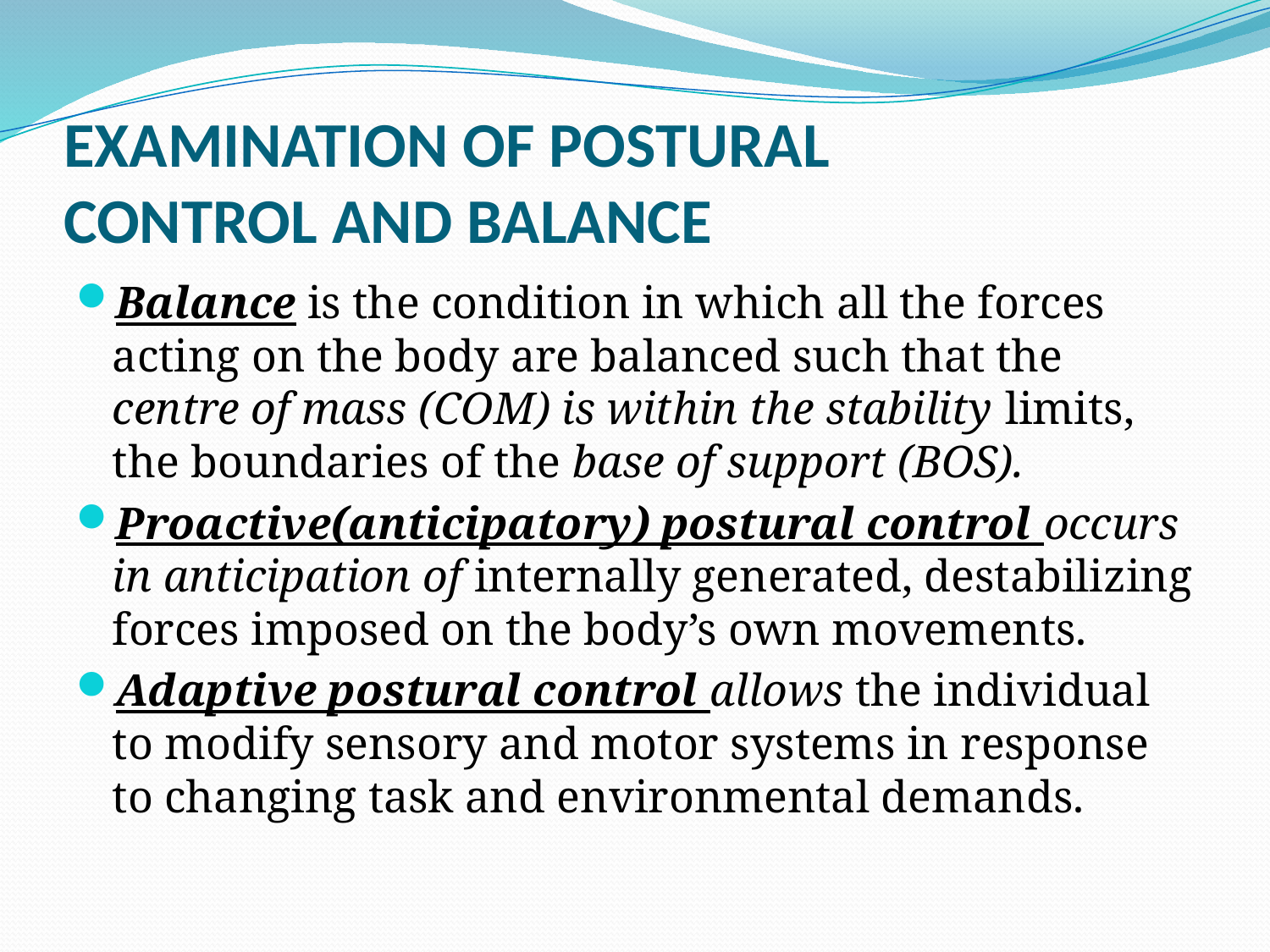

# EXAMINATION OF POSTURAL CONTROL AND BALANCE
Balance is the condition in which all the forces acting on the body are balanced such that the centre of mass (COM) is within the stability limits, the boundaries of the base of support (BOS).
Proactive(anticipatory) postural control occurs in anticipation of internally generated, destabilizing forces imposed on the body’s own movements.
Adaptive postural control allows the individual to modify sensory and motor systems in response to changing task and environmental demands.